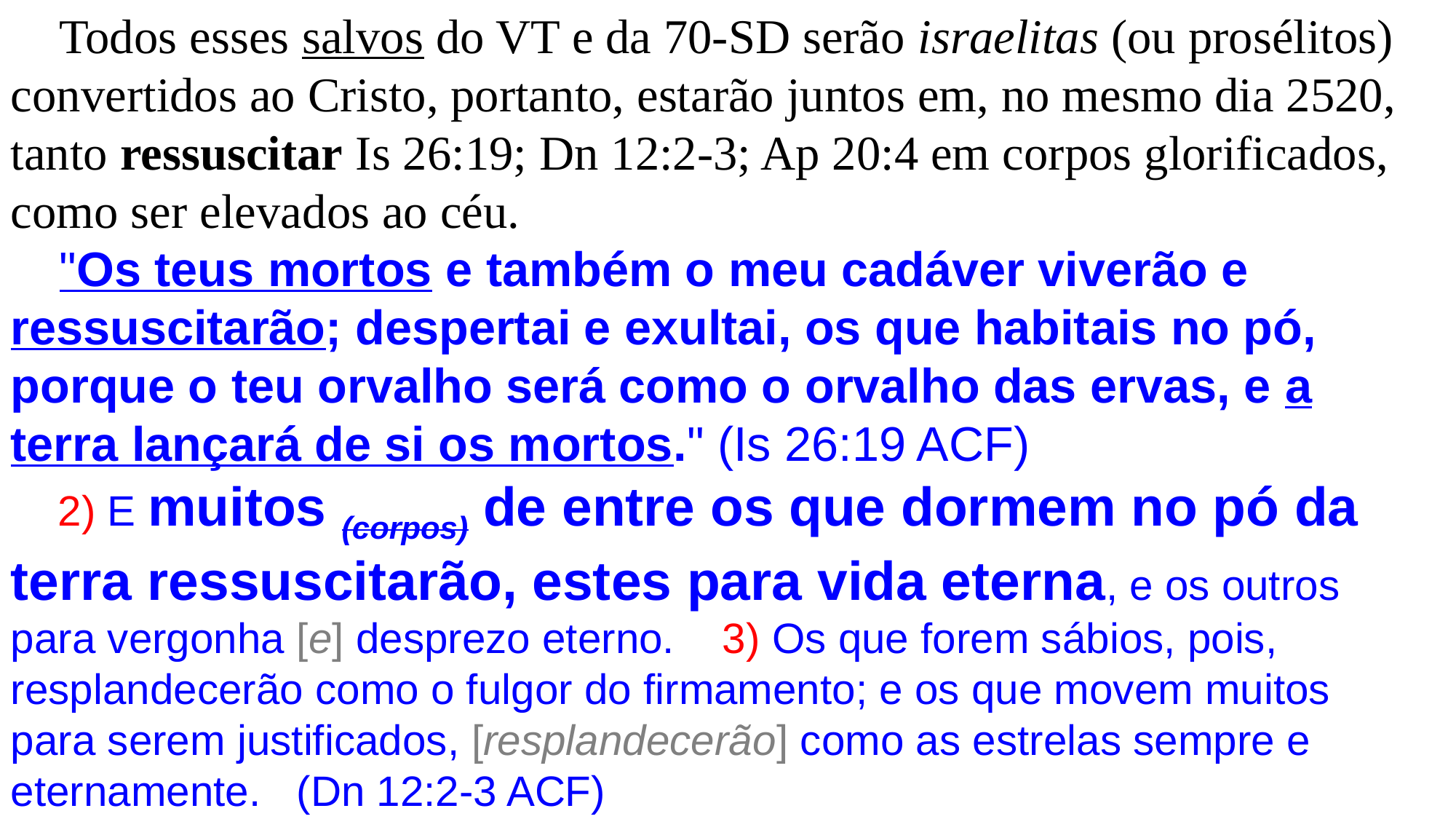

Todos esses salvos do VT e da 70-SD serão israelitas (ou prosélitos) convertidos ao Cristo, portanto, estarão juntos em, no mesmo dia 2520, tanto ressuscitar Is 26:19; Dn 12:2-3; Ap 20:4 em corpos glorificados, como ser elevados ao céu.
    "Os teus mortos e também o meu cadáver viverão e ressuscitarão; despertai e exultai, os que habitais no pó, porque o teu orvalho será como o orvalho das ervas, e a terra lançará de si os mortos." (Is 26:19 ACF)
    2) E muitos (corpos) de entre os que dormem no pó da terra ressuscitarão, estes para vida eterna, e os outros para vergonha [e] desprezo eterno.    3) Os que forem sábios, pois, resplandecerão como o fulgor do firmamento; e os que movem muitos para serem justificados, [resplandecerão] como as estrelas sempre e eternamente.   (Dn 12:2-3 ACF)